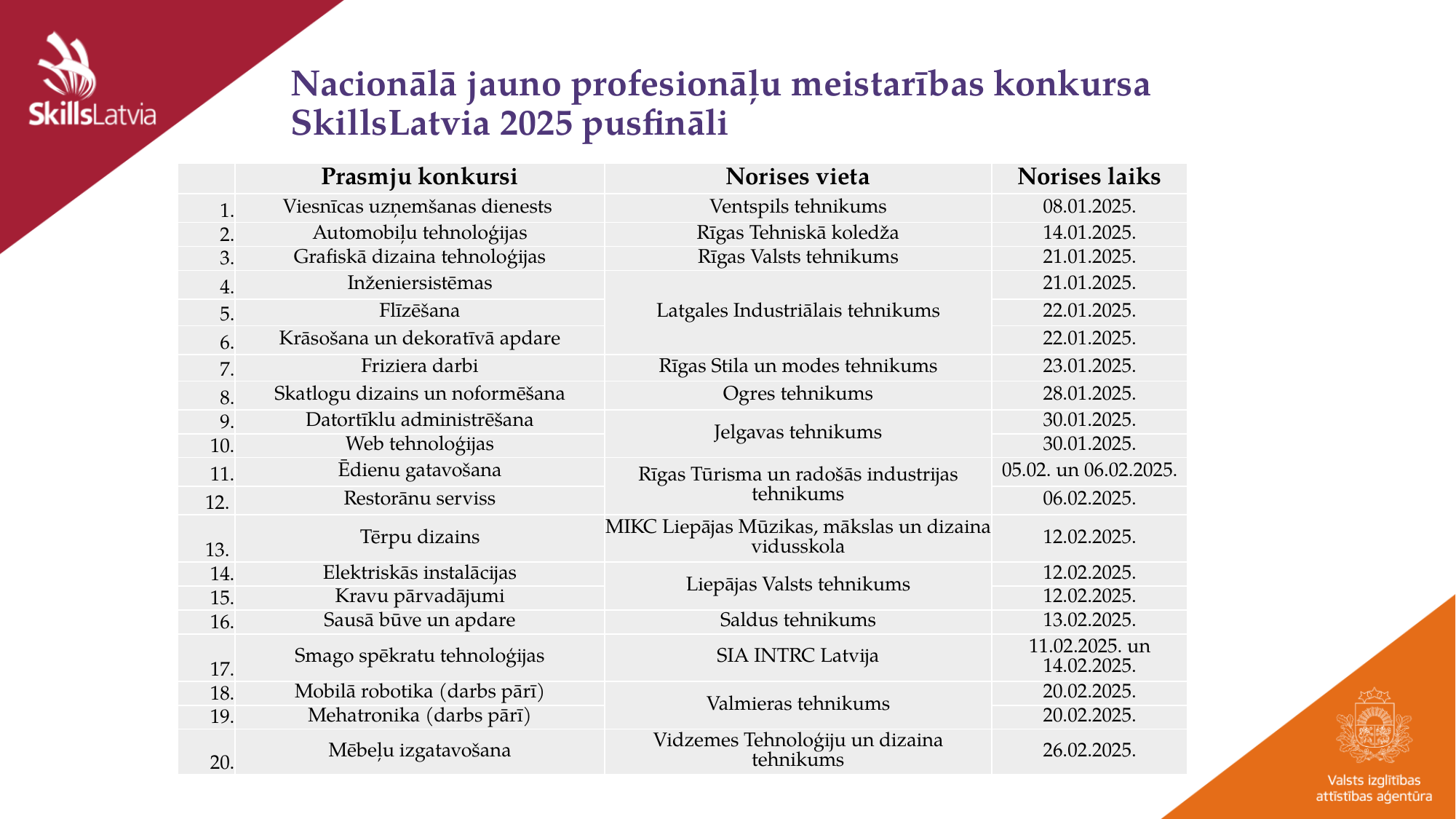

# Nacionālā jauno profesionāļu meistarības konkursa SkillsLatvia 2025 pusfināli
|  | Prasmju konkursi | Norises vieta | Norises laiks |
| --- | --- | --- | --- |
| 1. | Viesnīcas uzņemšanas dienests | Ventspils tehnikums | 08.01.2025. |
| 2. | Automobiļu tehnoloģijas | Rīgas Tehniskā koledža | 14.01.2025. |
| 3. | Grafiskā dizaina tehnoloģijas | Rīgas Valsts tehnikums | 21.01.2025. |
| 4. | Inženiersistēmas | Latgales Industriālais tehnikums | 21.01.2025. |
| 5. | Flīzēšana |  | 22.01.2025. |
| 6. | Krāsošana un dekoratīvā apdare |  | 22.01.2025. |
| 7. | Friziera darbi | Rīgas Stila un modes tehnikums | 23.01.2025. |
| 8. | Skatlogu dizains un noformēšana | Ogres tehnikums | 28.01.2025. |
| 9. | Datortīklu administrēšana | Jelgavas tehnikums | 30.01.2025. |
| 10. | Web tehnoloģijas |  | 30.01.2025. |
| 11. | Ēdienu gatavošana | Rīgas Tūrisma un radošās industrijas tehnikums | 05.02. un 06.02.2025. |
| 12. | Restorānu serviss |  | 06.02.2025. |
| 13. | Tērpu dizains | MIKC Liepājas Mūzikas, mākslas un dizaina vidusskola | 12.02.2025. |
| 14. | Elektriskās instalācijas | Liepājas Valsts tehnikums | 12.02.2025. |
| 15. | Kravu pārvadājumi |  | 12.02.2025. |
| 16. | Sausā būve un apdare | Saldus tehnikums | 13.02.2025. |
| 17. | Smago spēkratu tehnoloģijas | SIA INTRC Latvija | 11.02.2025. un 14.02.2025. |
| 18. | Mobilā robotika (darbs pārī) | Valmieras tehnikums | 20.02.2025. |
| 19. | Mehatronika (darbs pārī) |  | 20.02.2025. |
| 20. | Mēbeļu izgatavošana | Vidzemes Tehnoloģiju un dizaina tehnikums | 26.02.2025. |